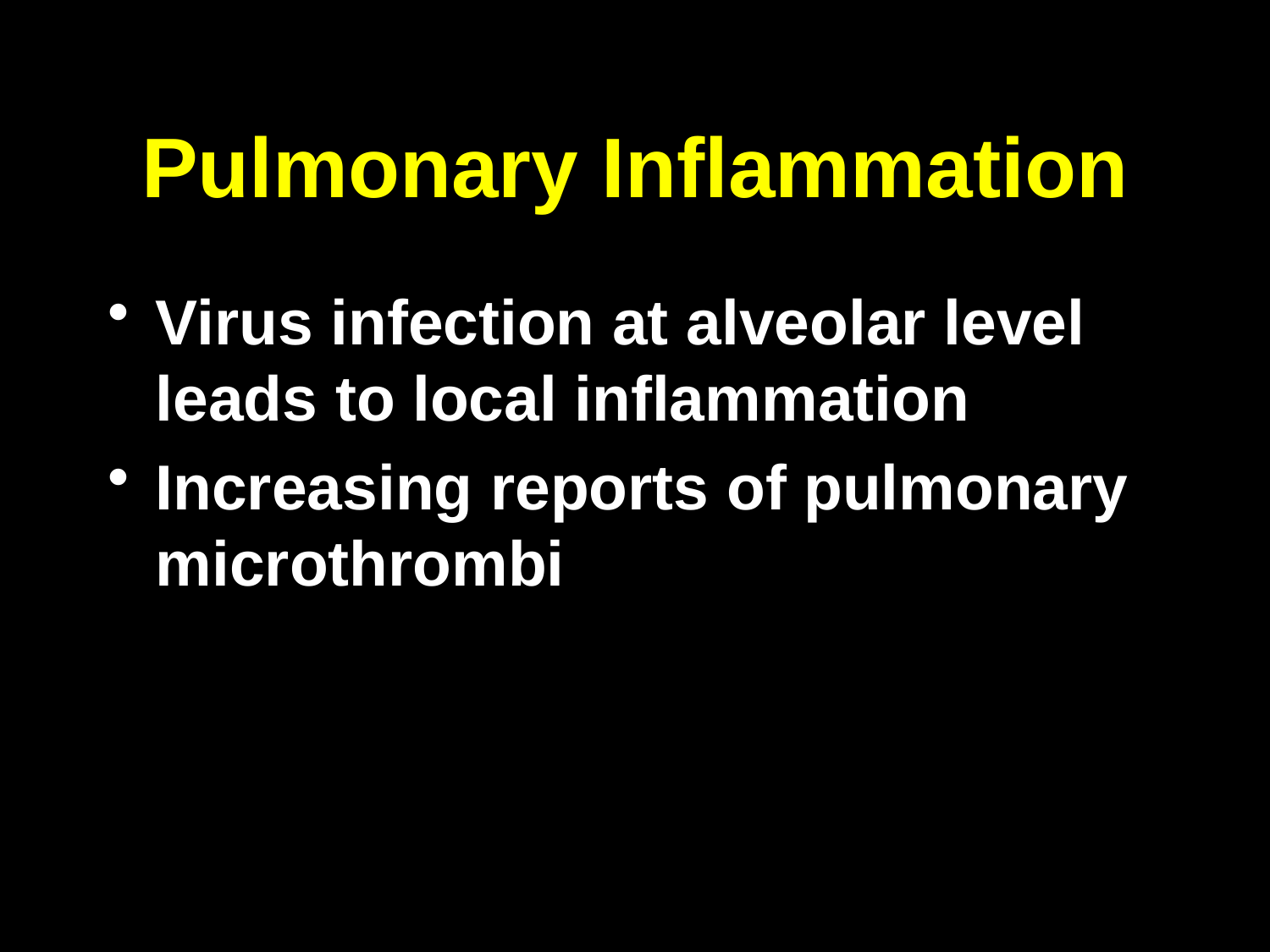

# Pulmonary Inflammation
Virus infection at alveolar level leads to local inflammation
Increasing reports of pulmonary microthrombi